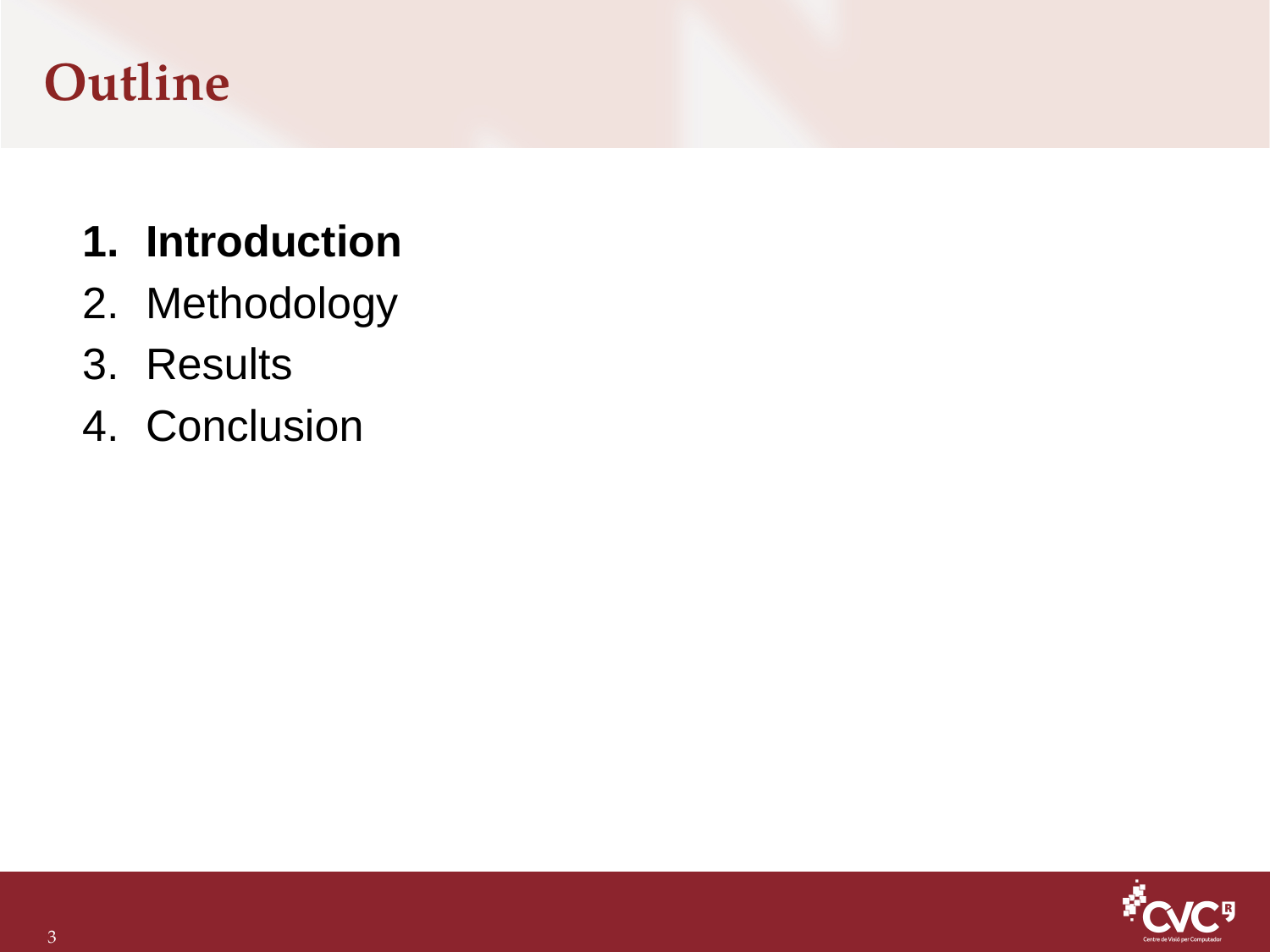

# Outline
Introduction
Methodology
Results
Conclusion
3